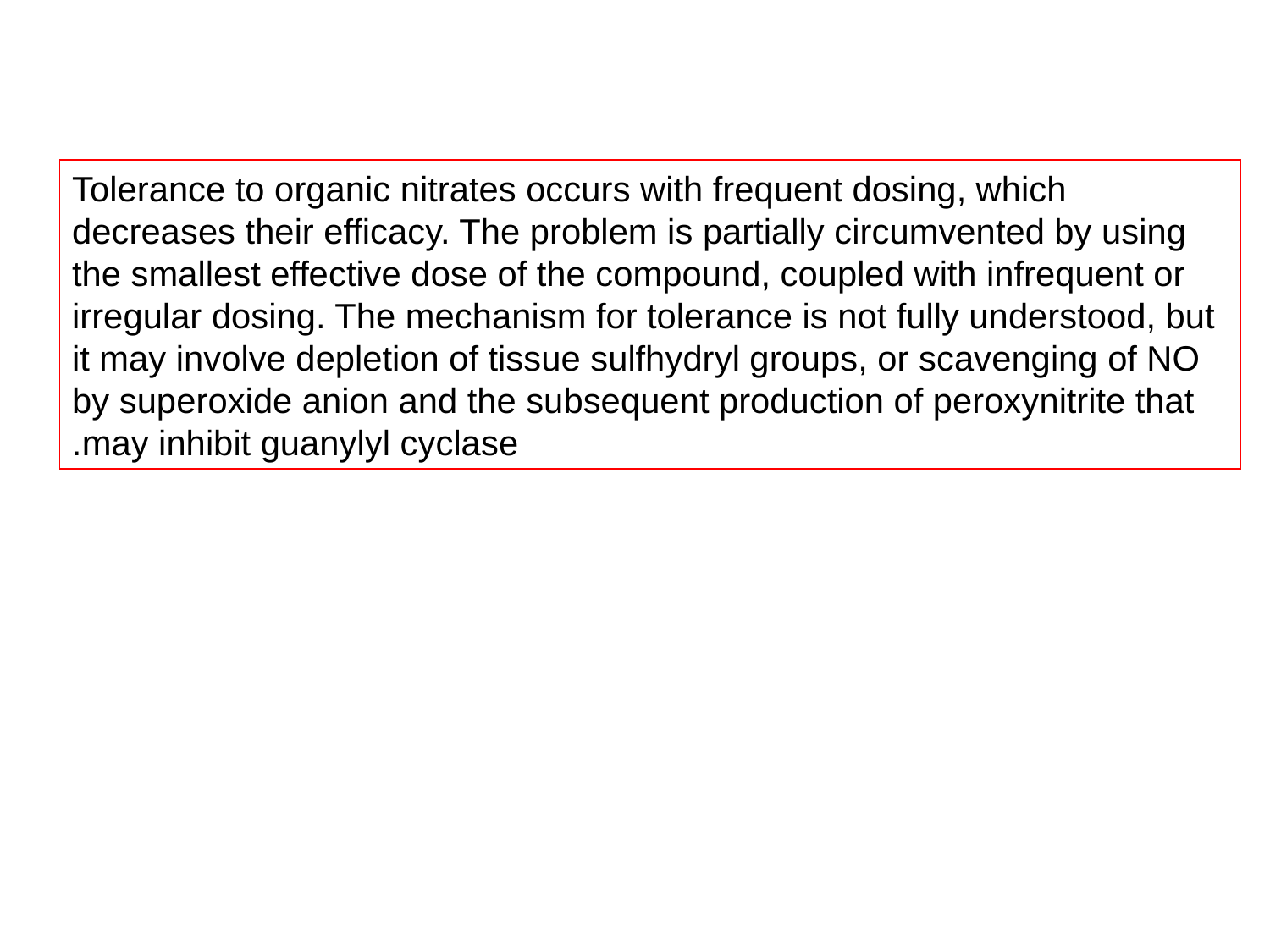

Tolerance to organic nitrates occurs with frequent dosing, which decreases their efficacy. The problem is partially circumvented by using the smallest effective dose of the compound, coupled with infrequent or irregular dosing. The mechanism for tolerance is not fully understood, but it may involve depletion of tissue sulfhydryl groups, or scavenging of NO by superoxide anion and the subsequent production of peroxynitrite that may inhibit guanylyl cyclase.